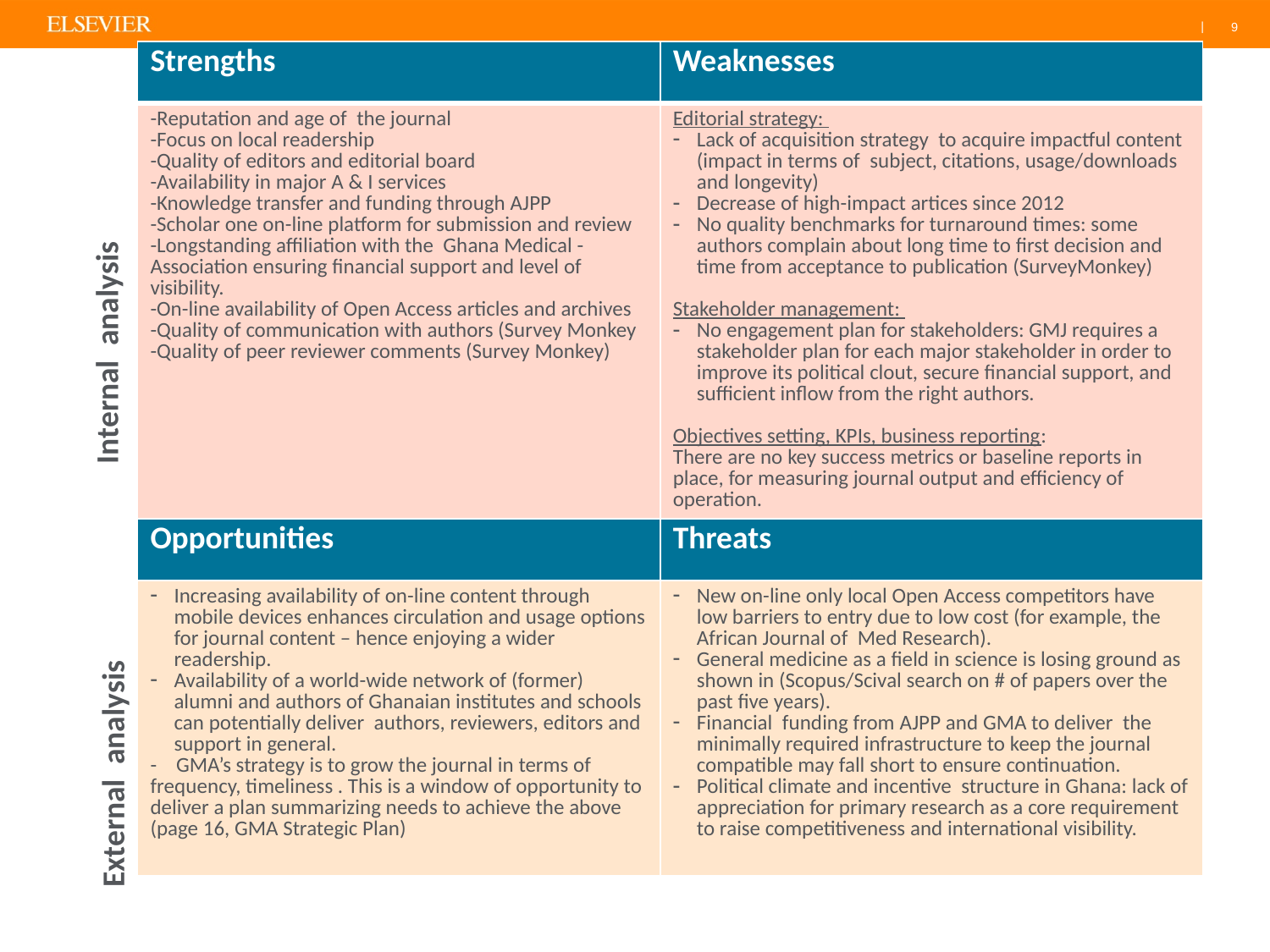

9
| Strengths | Weaknesses |
| --- | --- |
| -Reputation and age of the journal -Focus on local readership -Quality of editors and editorial board -Availability in major A & I services -Knowledge transfer and funding through AJPP -Scholar one on-line platform for submission and review -Longstanding affiliation with the Ghana Medical -Association ensuring financial support and level of visibility. -On-line availability of Open Access articles and archives -Quality of communication with authors (Survey Monkey -Quality of peer reviewer comments (Survey Monkey) | Editorial strategy: Lack of acquisition strategy to acquire impactful content (impact in terms of subject, citations, usage/downloads and longevity) Decrease of high-impact artices since 2012 No quality benchmarks for turnaround times: some authors complain about long time to first decision and time from acceptance to publication (SurveyMonkey) Stakeholder management: No engagement plan for stakeholders: GMJ requires a stakeholder plan for each major stakeholder in order to improve its political clout, secure financial support, and sufficient inflow from the right authors. Objectives setting, KPIs, business reporting: There are no key success metrics or baseline reports in place, for measuring journal output and efficiency of operation. |
| Opportunities | Threats |
| Increasing availability of on-line content through mobile devices enhances circulation and usage options for journal content – hence enjoying a wider readership. Availability of a world-wide network of (former) alumni and authors of Ghanaian institutes and schools can potentially deliver authors, reviewers, editors and support in general. - GMA’s strategy is to grow the journal in terms of frequency, timeliness . This is a window of opportunity to deliver a plan summarizing needs to achieve the above (page 16, GMA Strategic Plan) | New on-line only local Open Access competitors have low barriers to entry due to low cost (for example, the African Journal of Med Research). General medicine as a field in science is losing ground as shown in (Scopus/Scival search on # of papers over the past five years). Financial funding from AJPP and GMA to deliver the minimally required infrastructure to keep the journal compatible may fall short to ensure continuation. Political climate and incentive structure in Ghana: lack of appreciation for primary research as a core requirement to raise competitiveness and international visibility. |
Internal  analysis
External  analysis